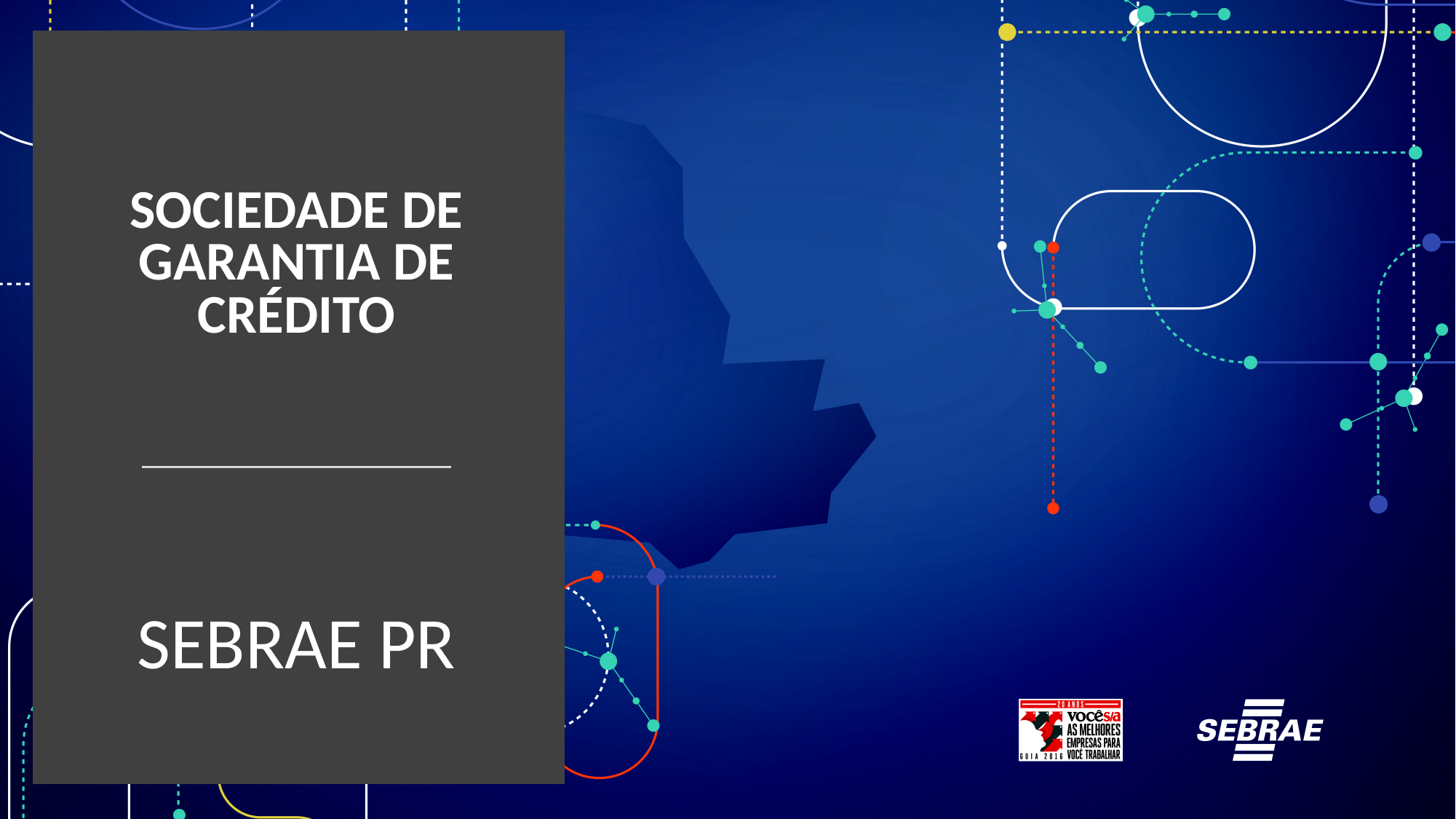

SOCIEDADE DE GARANTIA DE CRÉDITO

SEBRAE PR